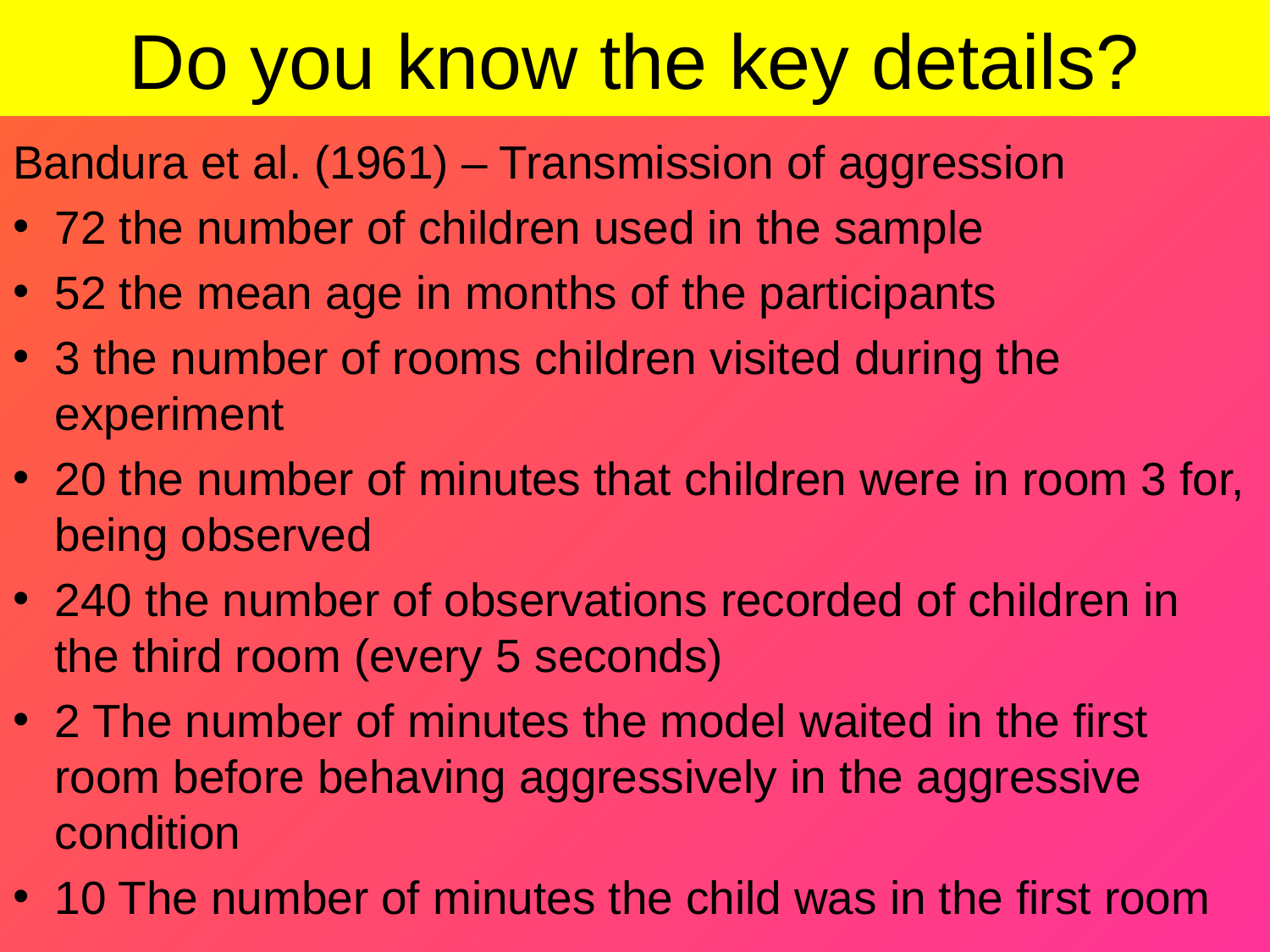

# Do you know the key details?
Bandura et al. (1961) – Transmission of aggression
72 the number of children used in the sample
52 the mean age in months of the participants
3 the number of rooms children visited during the experiment
20 the number of minutes that children were in room 3 for, being observed
240 the number of observations recorded of children in the third room (every 5 seconds)
2 The number of minutes the model waited in the first room before behaving aggressively in the aggressive condition
10 The number of minutes the child was in the first room